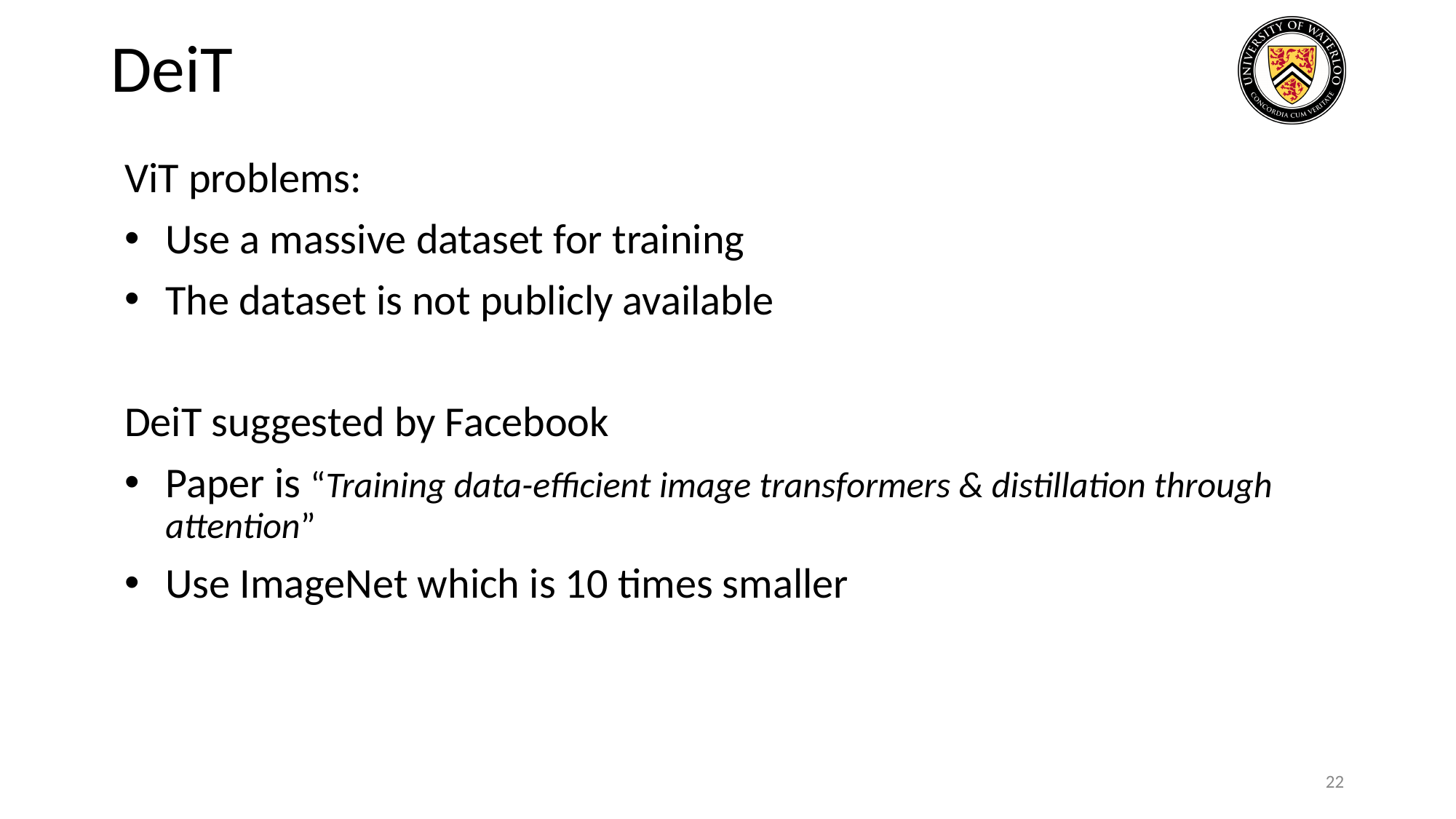

# DeiT
ViT problems:
Use a massive dataset for training
The dataset is not publicly available

DeiT suggested by Facebook
Paper is “Training data-efficient image transformers & distillation through attention”
Use ImageNet which is 10 times smaller

22